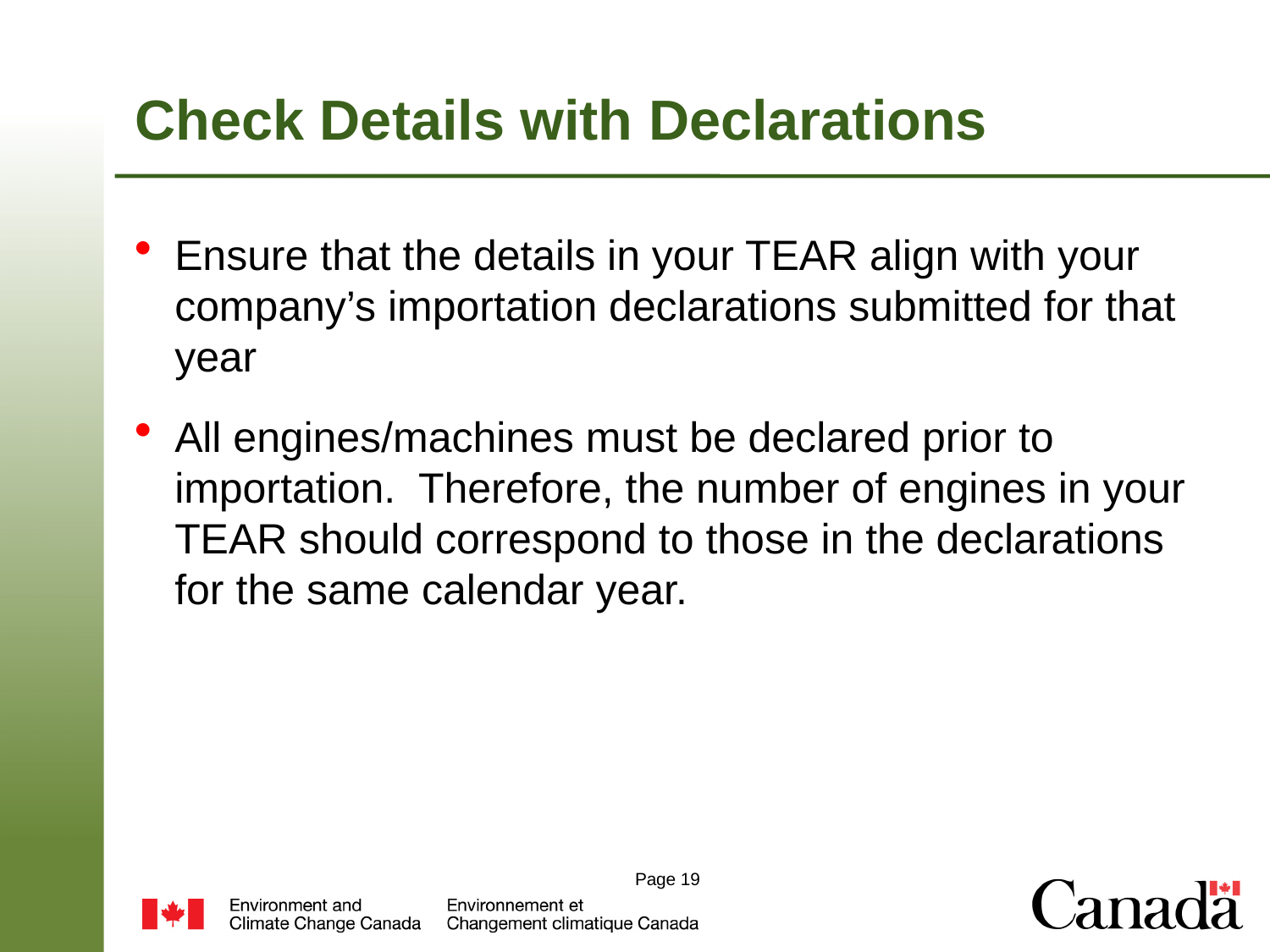

# Check Details with Declarations
Ensure that the details in your TEAR align with your company’s importation declarations submitted for that year
All engines/machines must be declared prior to importation.  Therefore, the number of engines in your TEAR should correspond to those in the declarations for the same calendar year.